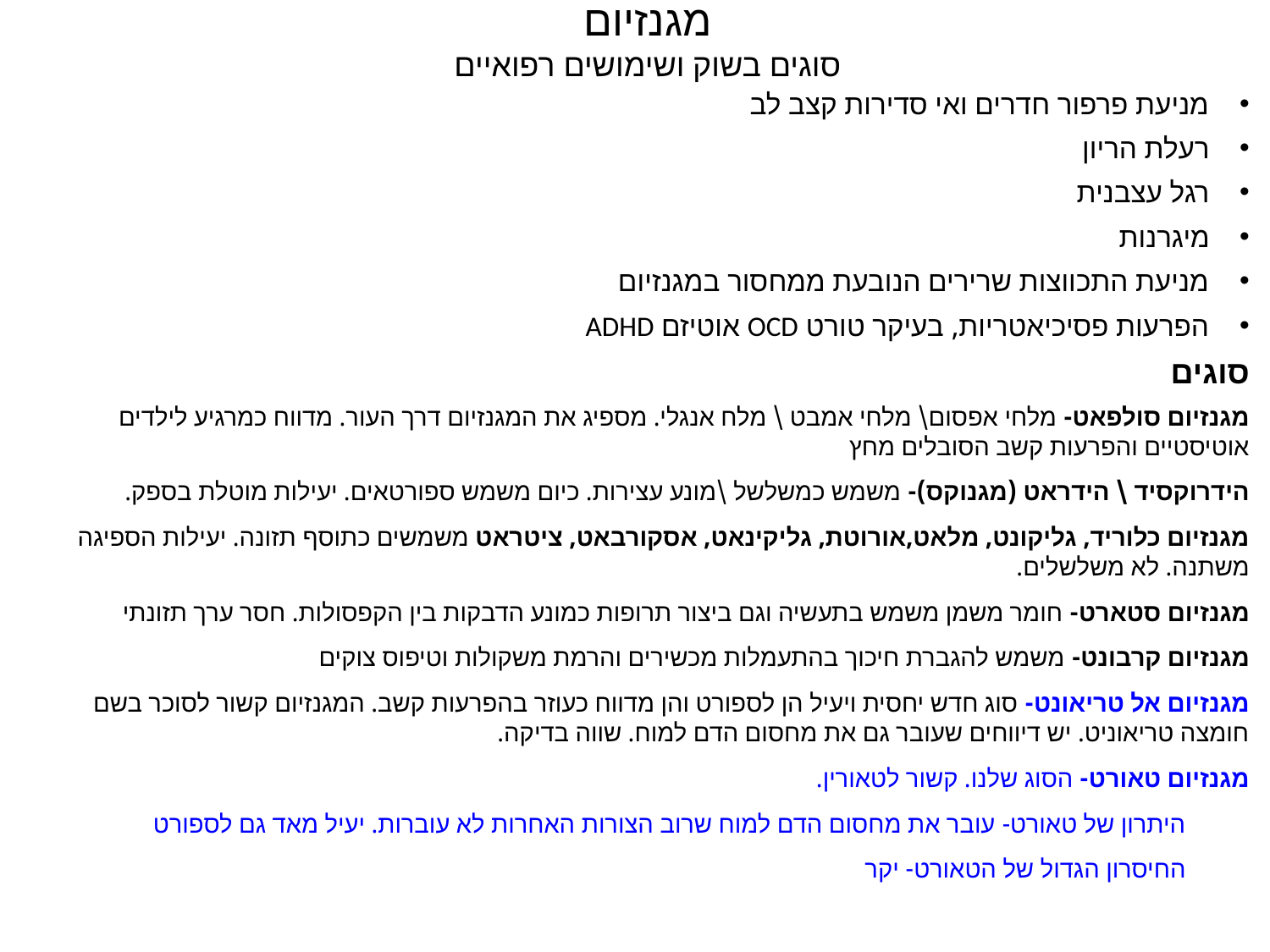

מגנזיום
סוגים בשוק ושימושים רפואיים
מניעת פרפור חדרים ואי סדירות קצב לב
רעלת הריון
רגל עצבנית
מיגרנות
מניעת התכווצות שרירים הנובעת ממחסור במגנזיום
הפרעות פסיכיאטריות, בעיקר טורט OCD אוטיזם ADHD
סוגים
מגנזיום סולפאט- מלחי אפסום\ מלחי אמבט \ מלח אנגלי. מספיג את המגנזיום דרך העור. מדווח כמרגיע לילדים אוטיסטיים והפרעות קשב הסובלים מחץ
הידרוקסיד \ הידראט (מגנוקס)- משמש כמשלשל \מונע עצירות. כיום משמש ספורטאים. יעילות מוטלת בספק.
מגנזיום כלוריד, גליקונט, מלאט,אורוטת, גליקינאט, אסקורבאט, ציטראט משמשים כתוסף תזונה. יעילות הספיגה משתנה. לא משלשלים.
מגנזיום סטארט- חומר משמן משמש בתעשיה וגם ביצור תרופות כמונע הדבקות בין הקפסולות. חסר ערך תזונתי
מגנזיום קרבונט- משמש להגברת חיכוך בהתעמלות מכשירים והרמת משקולות וטיפוס צוקים
מגנזיום אל טריאונט- סוג חדש יחסית ויעיל הן לספורט והן מדווח כעוזר בהפרעות קשב. המגנזיום קשור לסוכר בשם חומצה טריאוניט. יש דיווחים שעובר גם את מחסום הדם למוח. שווה בדיקה.
מגנזיום טאורט- הסוג שלנו. קשור לטאורין.
היתרון של טאורט- עובר את מחסום הדם למוח שרוב הצורות האחרות לא עוברות. יעיל מאד גם לספורט
החיסרון הגדול של הטאורט- יקר